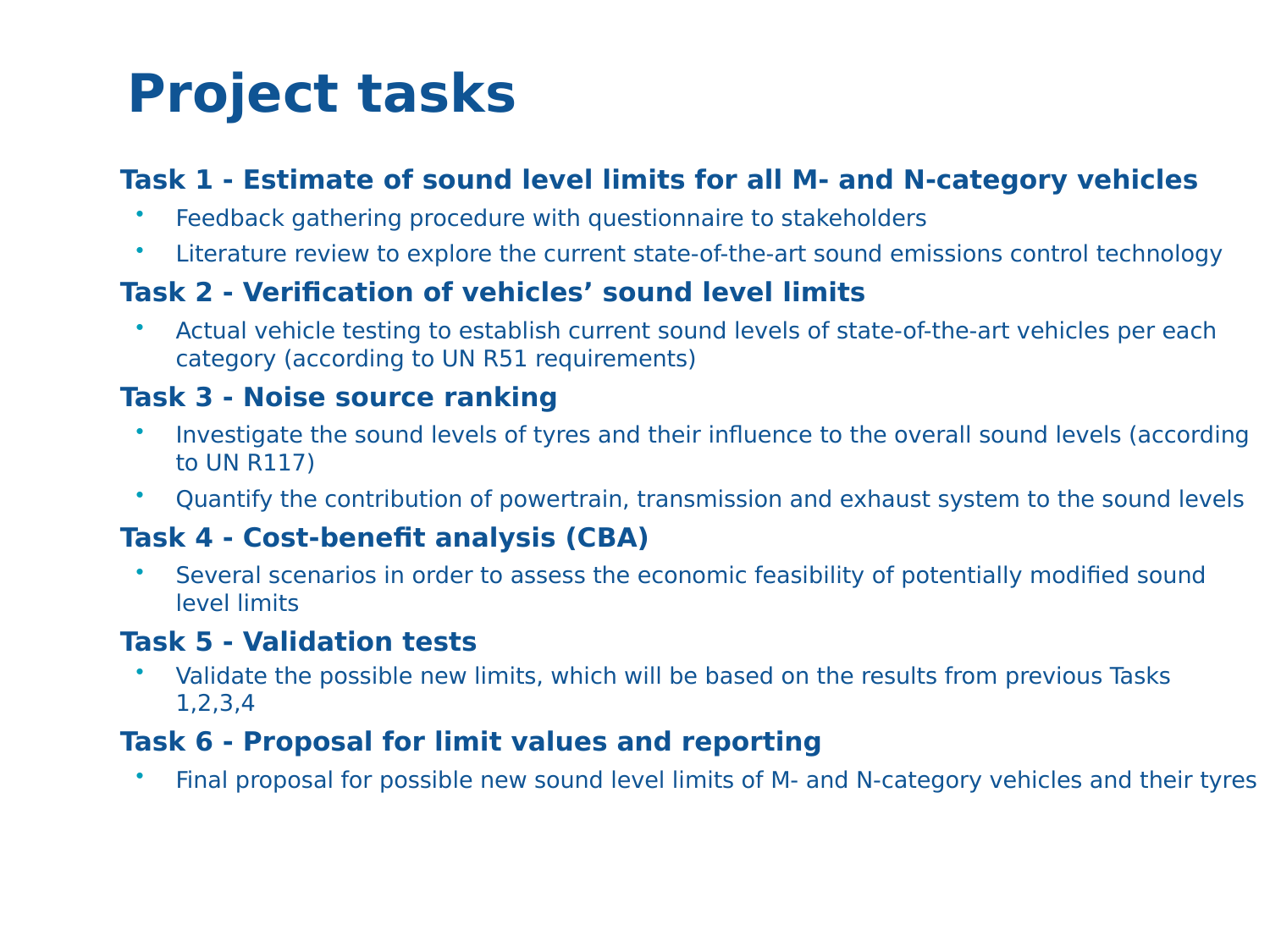

Project tasks
Task 1 - Estimate of sound level limits for all M- and N-category vehicles
Feedback gathering procedure with questionnaire to stakeholders
Literature review to explore the current state-of-the-art sound emissions control technology
Task 2 - Verification of vehicles’ sound level limits
Actual vehicle testing to establish current sound levels of state-of-the-art vehicles per each category (according to UN R51 requirements)
Task 3 - Noise source ranking
Investigate the sound levels of tyres and their influence to the overall sound levels (according to UN R117)
Quantify the contribution of powertrain, transmission and exhaust system to the sound levels
Task 4 - Cost-benefit analysis (CBA)
Several scenarios in order to assess the economic feasibility of potentially modified sound level limits
Task 5 - Validation tests
Validate the possible new limits, which will be based on the results from previous Tasks 1,2,3,4
Task 6 - Proposal for limit values and reporting
Final proposal for possible new sound level limits of M- and N-category vehicles and their tyres